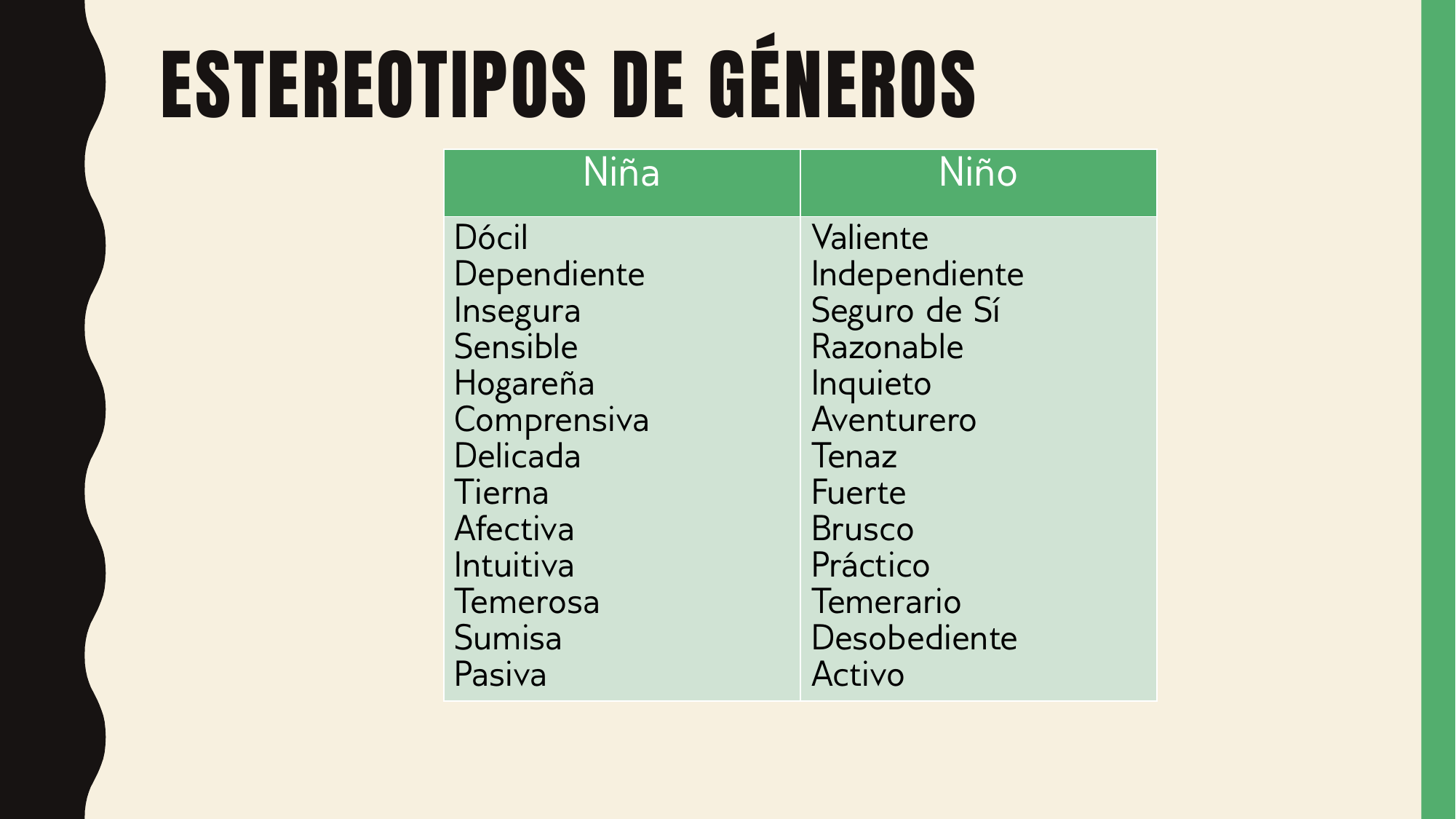

# Estereotipos de géneros
| Niña | Niño |
| --- | --- |
| Dócil Dependiente Insegura Sensible Hogareña Comprensiva Delicada Tierna Afectiva Intuitiva Temerosa Sumisa Pasiva | Valiente Independiente Seguro de Sí Razonable Inquieto Aventurero Tenaz Fuerte Brusco Práctico Temerario Desobediente Activo |